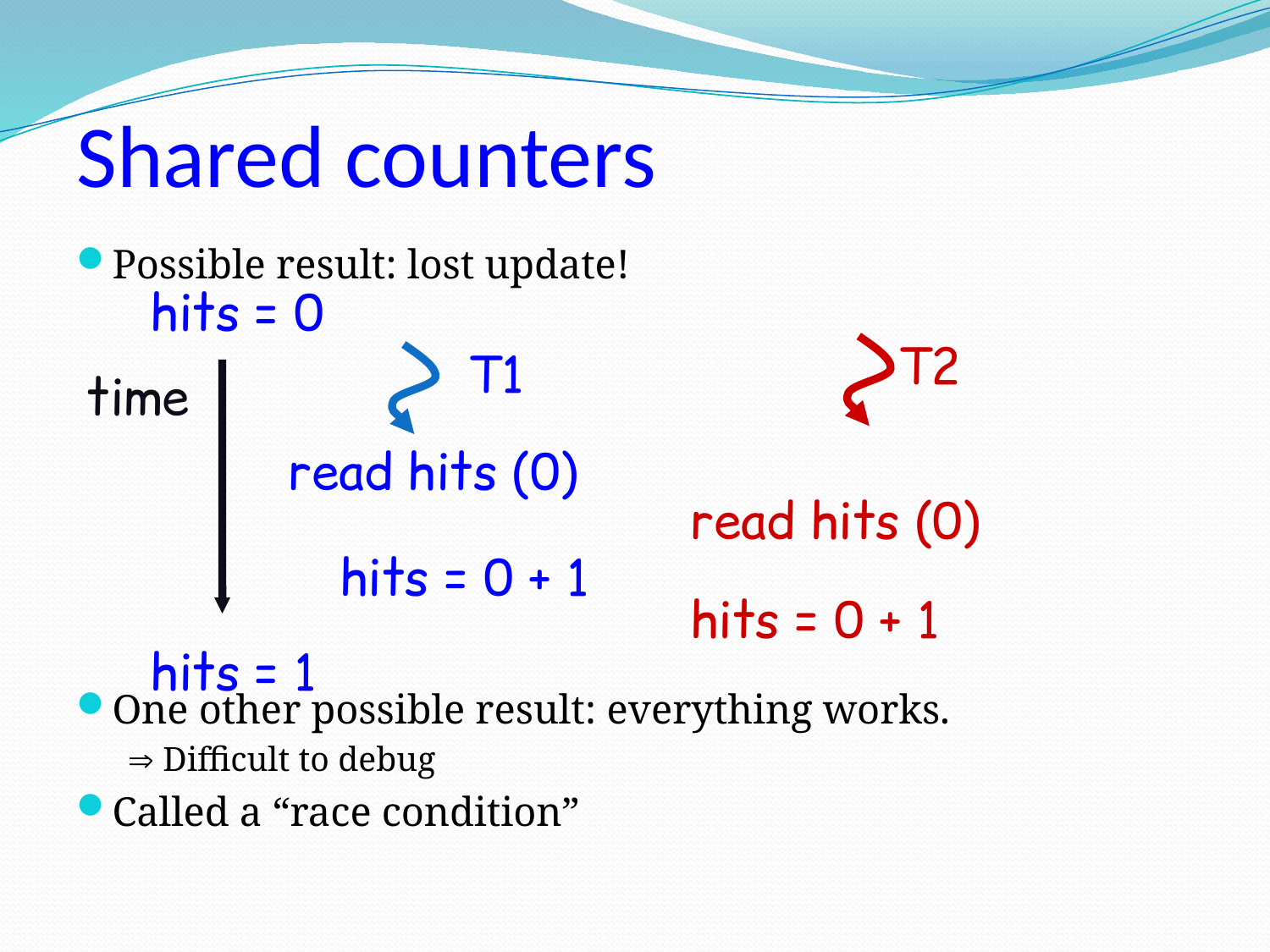

# Shared counters
Possible result: lost update!

One other possible result: everything works.
⇒ Difficult to debug
Called a “race condition”
hits = 0
T2

T1

time

read hits (0)
read hits (0)
hits = 0 + 1
hits = 0 + 1
hits = 1